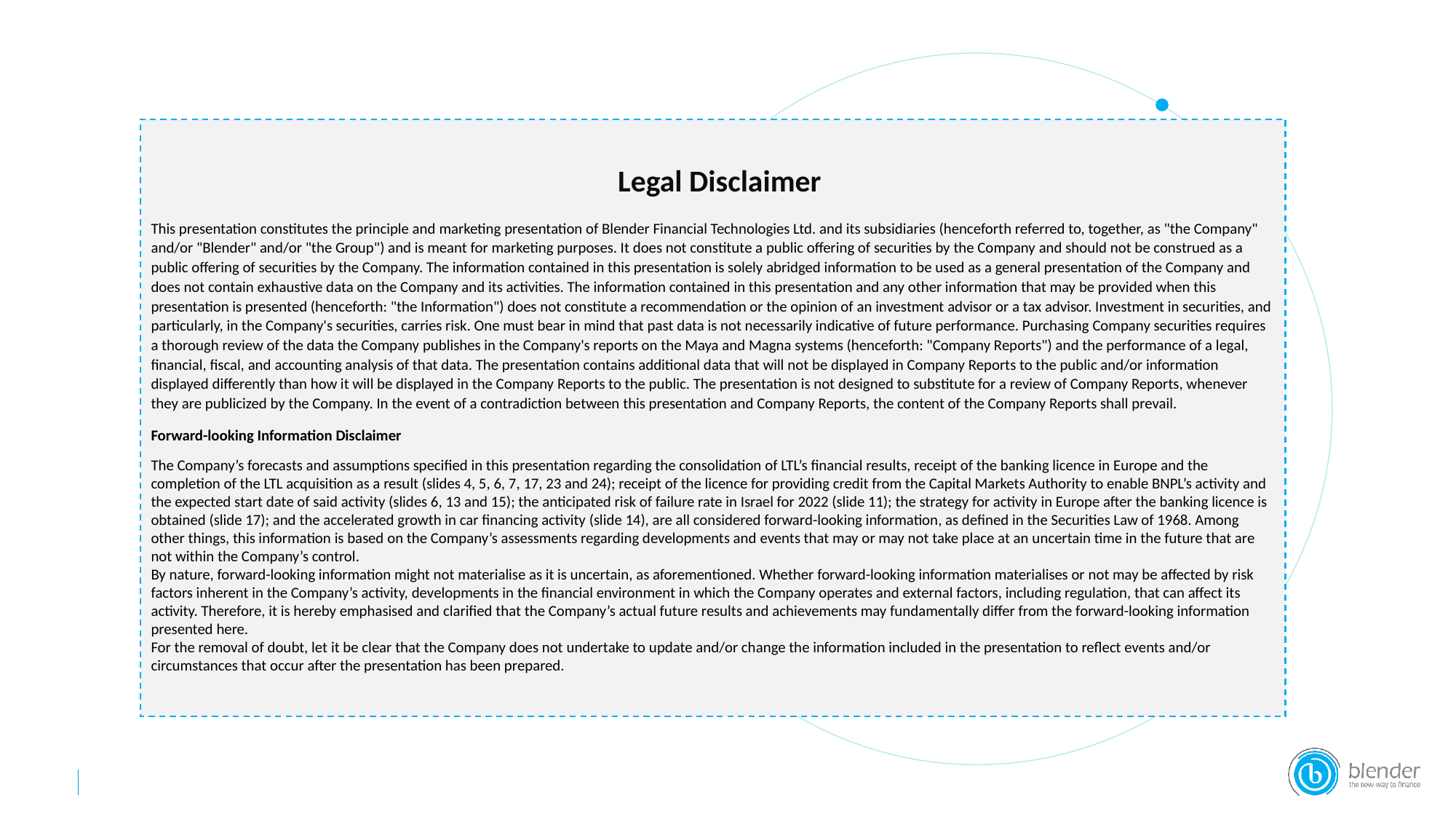

Legal Disclaimer
This presentation constitutes the principle and marketing presentation of Blender Financial Technologies Ltd. and its subsidiaries (henceforth referred to, together, as "the Company" and/or "Blender" and/or "the Group") and is meant for marketing purposes. It does not constitute a public offering of securities by the Company and should not be construed as a public offering of securities by the Company. The information contained in this presentation is solely abridged information to be used as a general presentation of the Company and does not contain exhaustive data on the Company and its activities. The information contained in this presentation and any other information that may be provided when this presentation is presented (henceforth: "the Information") does not constitute a recommendation or the opinion of an investment advisor or a tax advisor. Investment in securities, and particularly, in the Company's securities, carries risk. One must bear in mind that past data is not necessarily indicative of future performance. Purchasing Company securities requires a thorough review of the data the Company publishes in the Company's reports on the Maya and Magna systems (henceforth: "Company Reports") and the performance of a legal, financial, fiscal, and accounting analysis of that data. The presentation contains additional data that will not be displayed in Company Reports to the public and/or information displayed differently than how it will be displayed in the Company Reports to the public. The presentation is not designed to substitute for a review of Company Reports, whenever they are publicized by the Company. In the event of a contradiction between this presentation and Company Reports, the content of the Company Reports shall prevail.
Forward-looking Information Disclaimer
The Company’s forecasts and assumptions specified in this presentation regarding the consolidation of LTL’s financial results, receipt of the banking licence in Europe and the completion of the LTL acquisition as a result (slides 4, 5, 6, 7, 17, 23 and 24); receipt of the licence for providing credit from the Capital Markets Authority to enable BNPL’s activity and the expected start date of said activity (slides 6, 13 and 15); the anticipated risk of failure rate in Israel for 2022 (slide 11); the strategy for activity in Europe after the banking licence is obtained (slide 17); and the accelerated growth in car financing activity (slide 14), are all considered forward-looking information, as defined in the Securities Law of 1968. Among other things, this information is based on the Company’s assessments regarding developments and events that may or may not take place at an uncertain time in the future that are not within the Company’s control.
By nature, forward-looking information might not materialise as it is uncertain, as aforementioned. Whether forward-looking information materialises or not may be affected by risk factors inherent in the Company’s activity, developments in the financial environment in which the Company operates and external factors, including regulation, that can affect its activity. Therefore, it is hereby emphasised and clarified that the Company’s actual future results and achievements may fundamentally differ from the forward-looking information presented here.
For the removal of doubt, let it be clear that the Company does not undertake to update and/or change the information included in the presentation to reflect events and/or circumstances that occur after the presentation has been prepared.